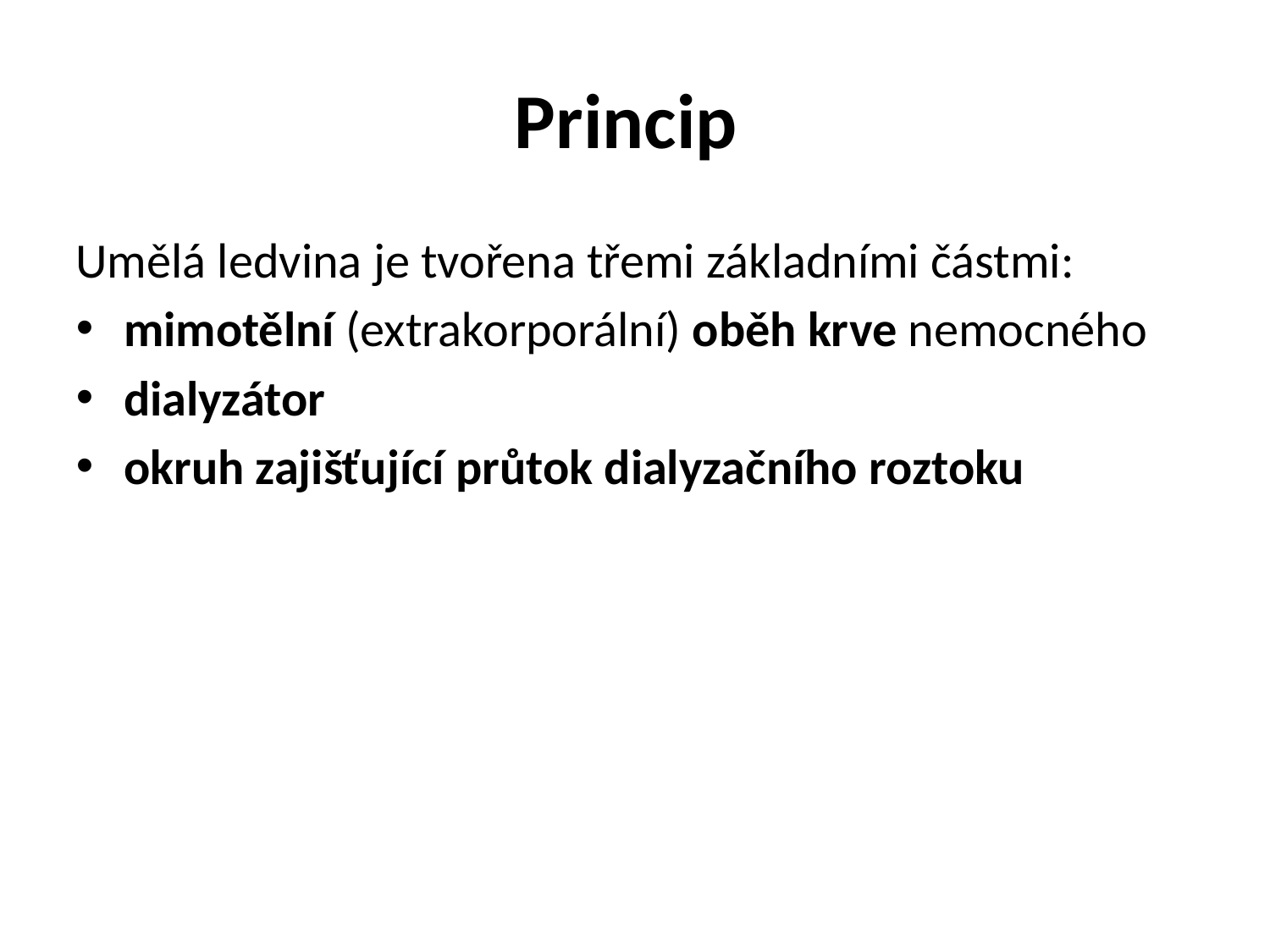

# Princip
Umělá ledvina je tvořena třemi základními částmi:
mimotělní (extrakorporální) oběh krve nemocného
dialyzátor
okruh zajišťující průtok dialyzačního roztoku